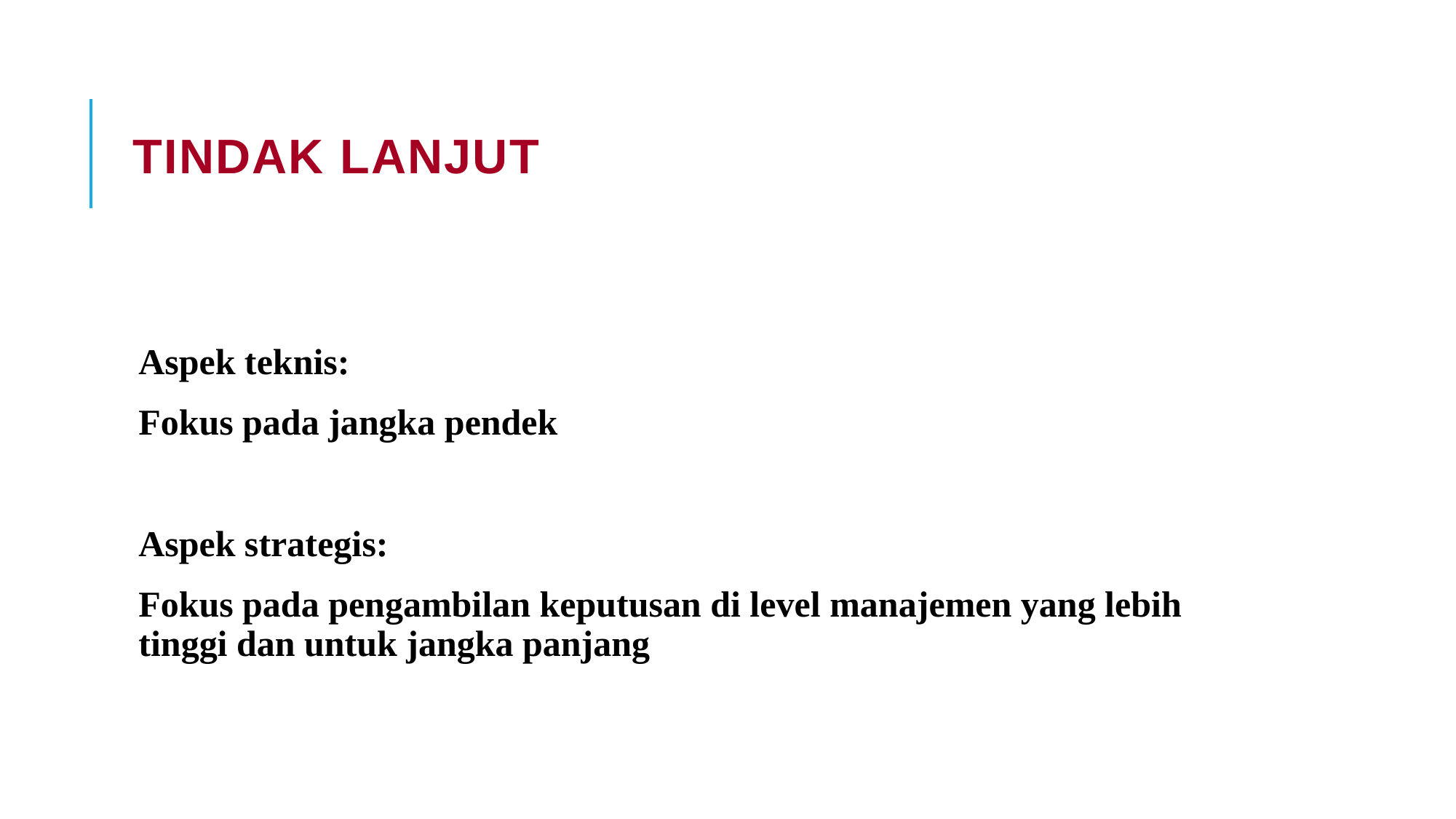

# TINDAK LANJUT

Aspek teknis:
	Fokus pada jangka pendek

Aspek strategis:
	Fokus pada pengambilan keputusan di level manajemen yang lebih tinggi dan untuk jangka panjang